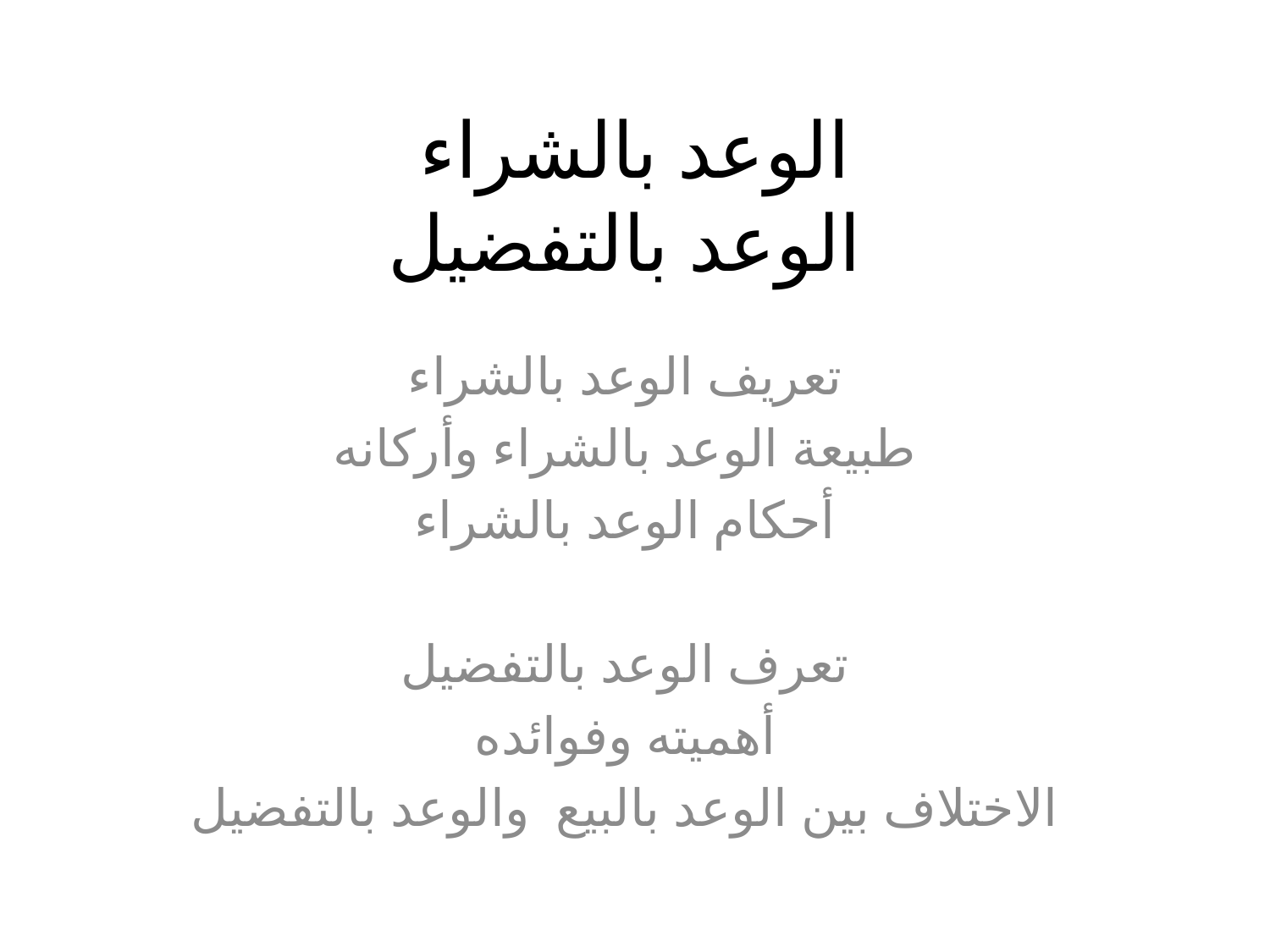

# الوعد بالشراء الوعد بالتفضيل
تعريف الوعد بالشراء
طبيعة الوعد بالشراء وأركانه
أحكام الوعد بالشراء

تعرف الوعد بالتفضيل
أهميته وفوائده
الاختلاف بين الوعد بالبيع  والوعد بالتفضيل